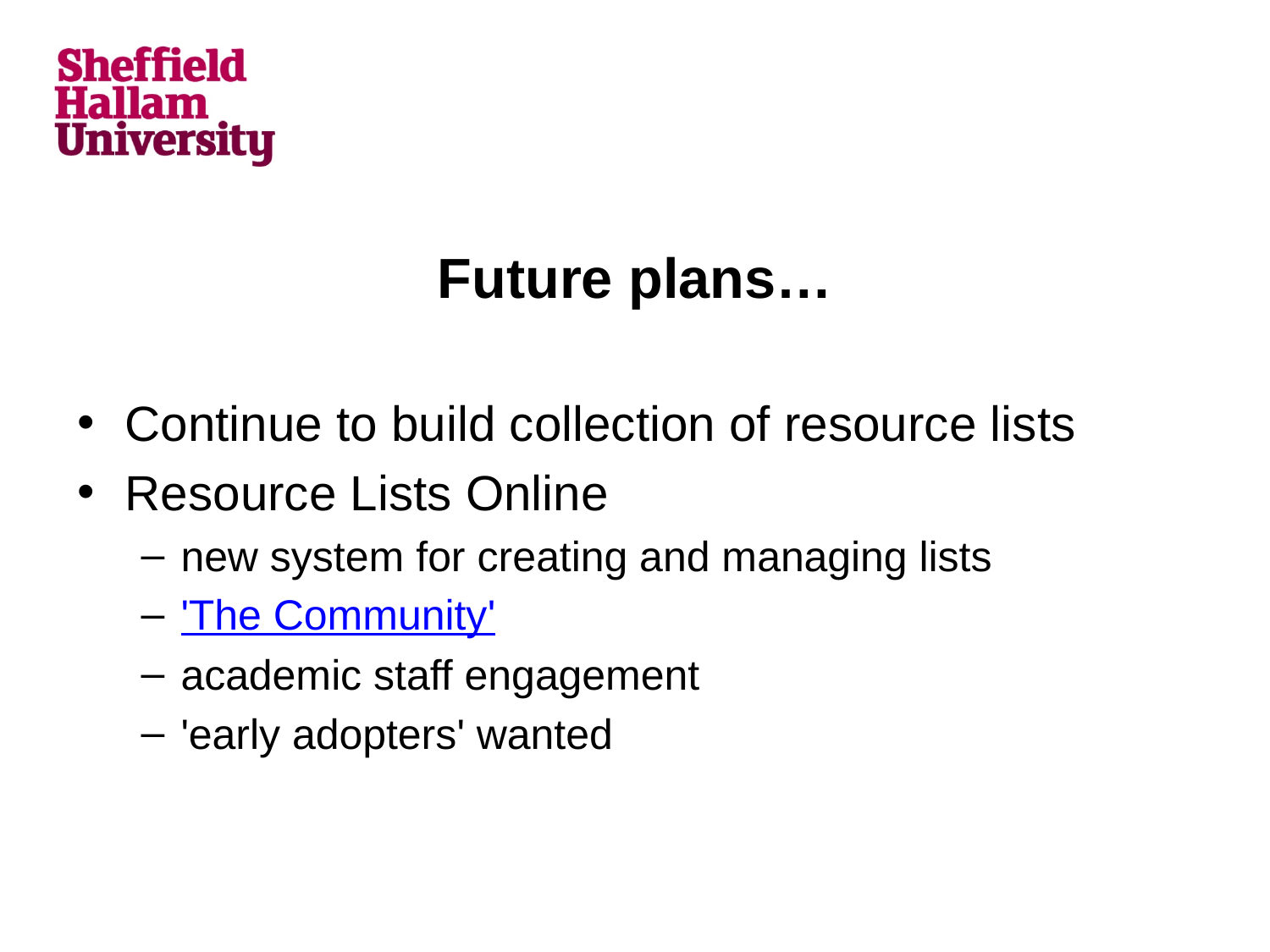

# Future plans…
Continue to build collection of resource lists
Resource Lists Online
new system for creating and managing lists
'The Community'
academic staff engagement
'early adopters' wanted